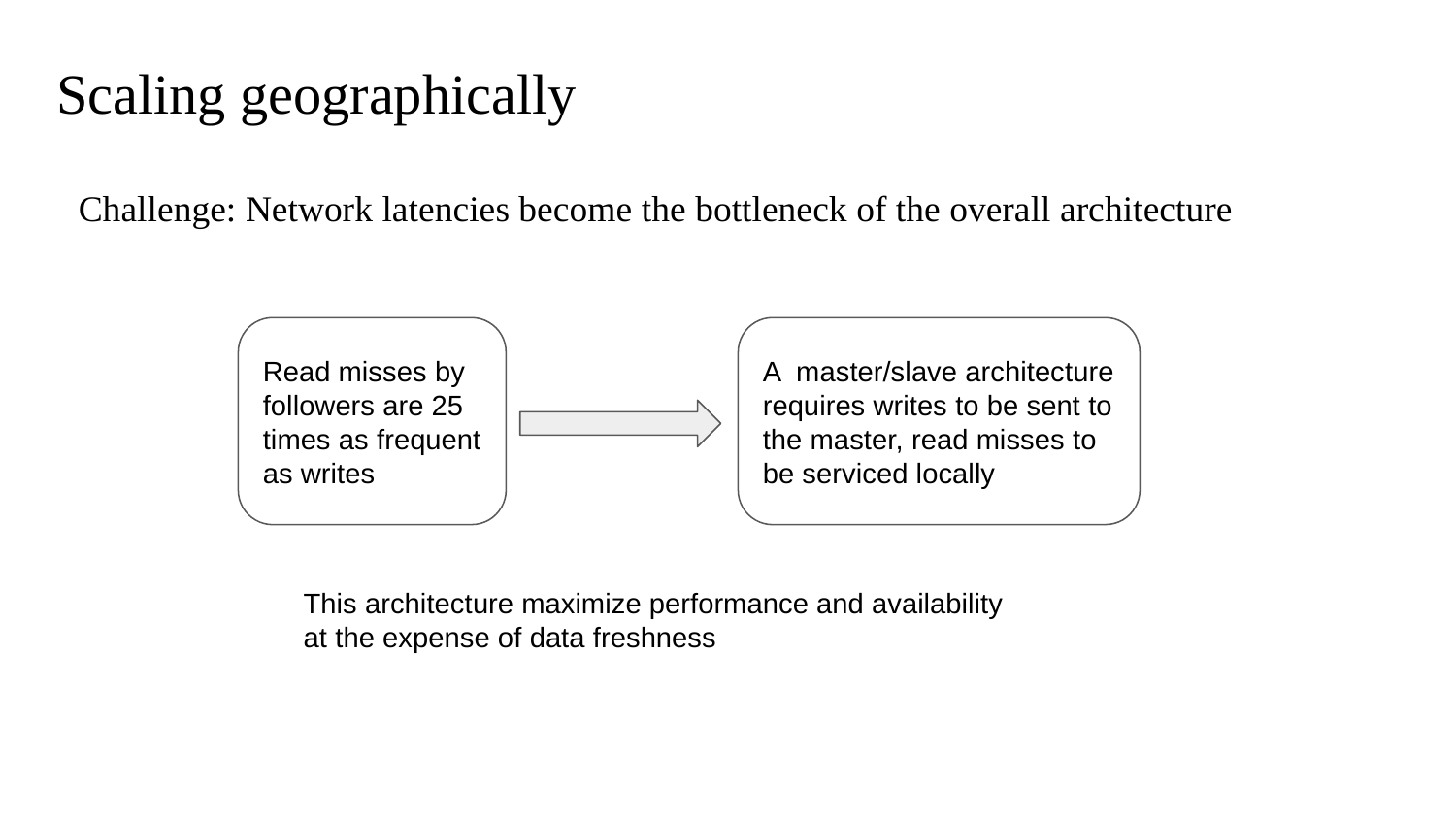

# Scaling geographically
Challenge: Network latencies become the bottleneck of the overall architecture
Read misses by followers are 25 times as frequent as writes
A  master/slave architecture
requires writes to be sent to the master, read misses to be serviced locally

This architecture maximize performance and availability at the expense of data freshness